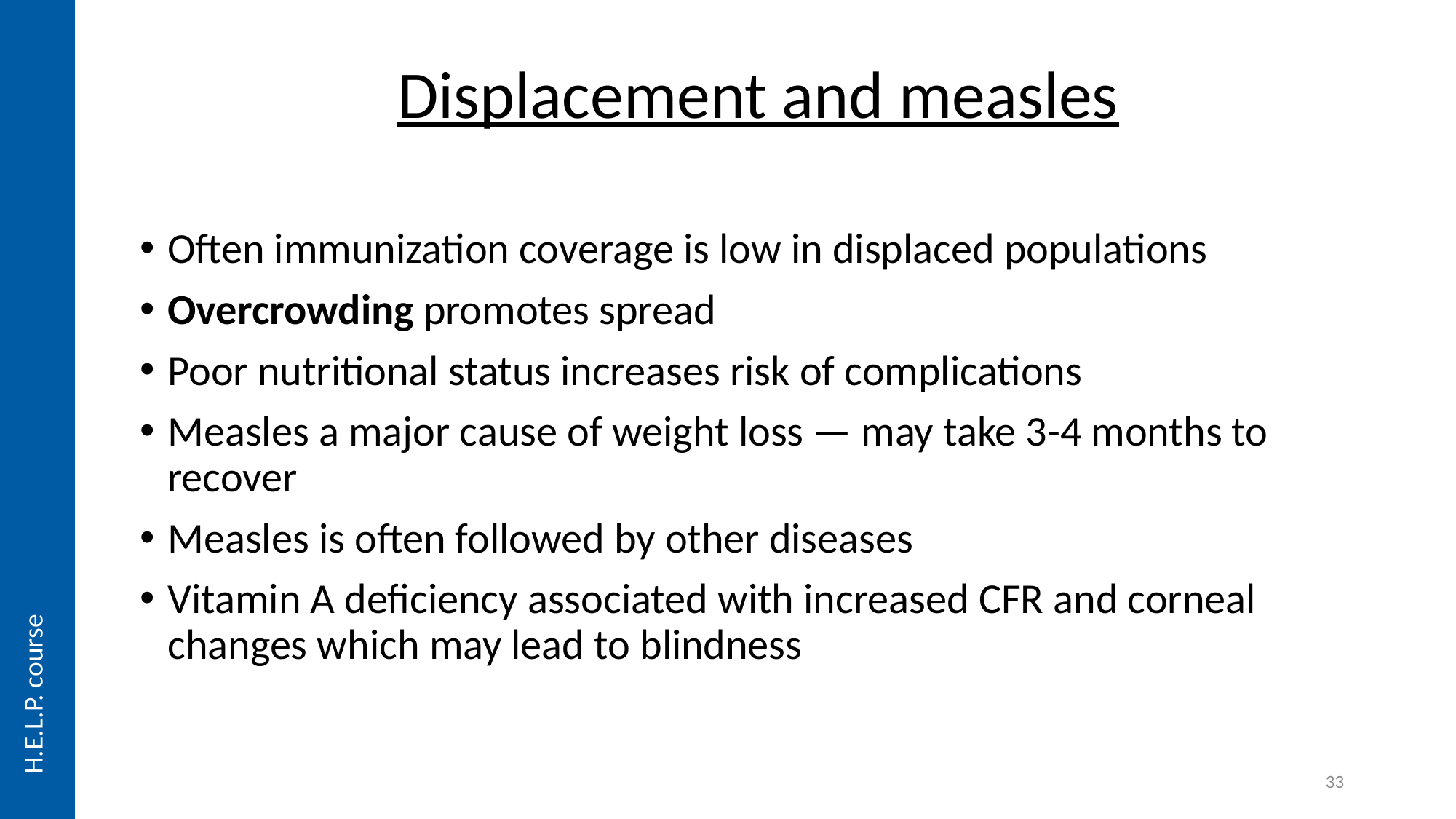

# Displacement and measles
Often immunization coverage is low in displaced populations
Overcrowding promotes spread
Poor nutritional status increases risk of complications
Measles a major cause of weight loss — may take 3-4 months to recover
Measles is often followed by other diseases
Vitamin A deficiency associated with increased CFR and corneal changes which may lead to blindness
H.E.L.P. course
33